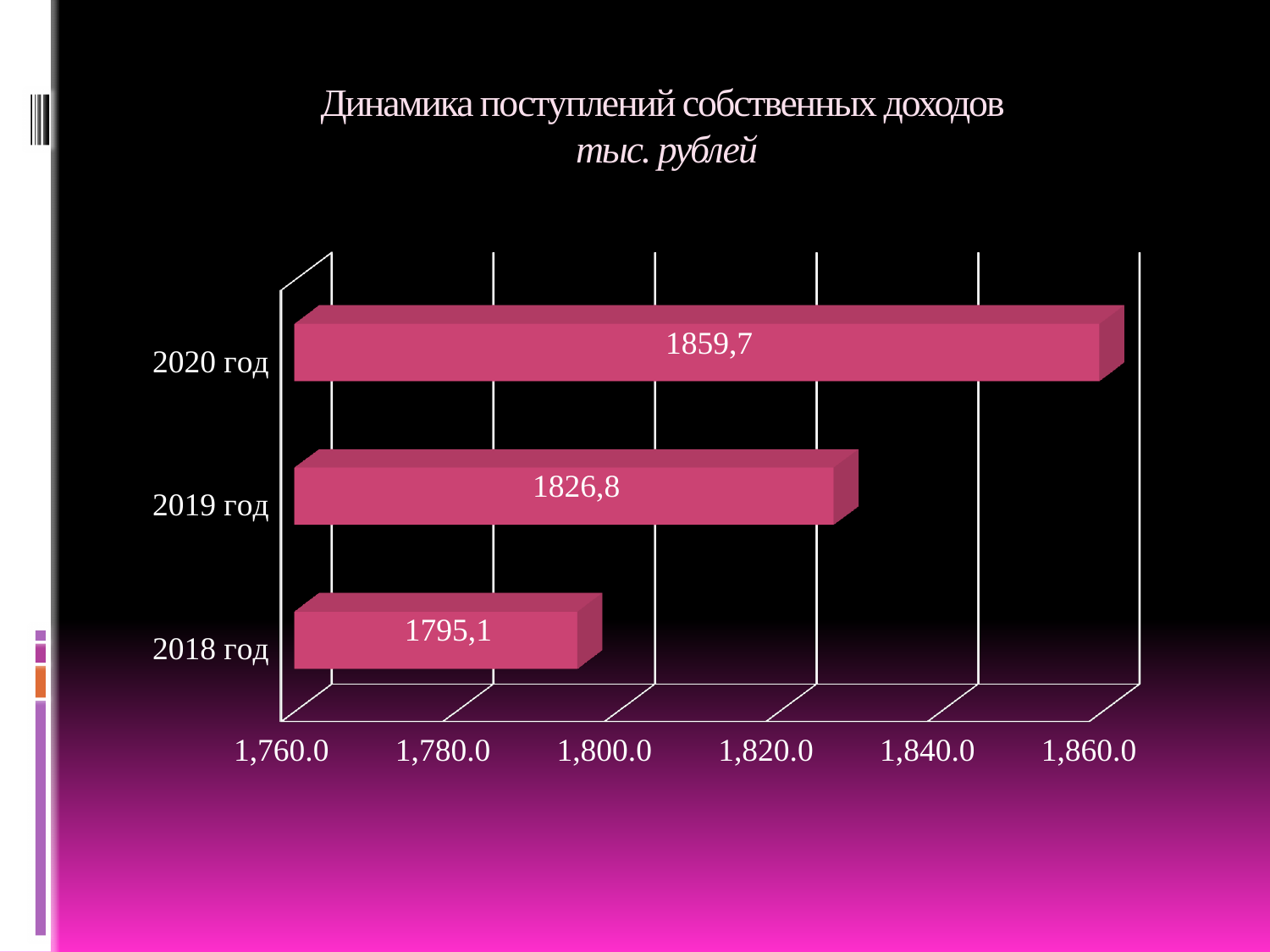

# Динамика поступлений собственных доходов тыс. рублей

[unsupported chart]